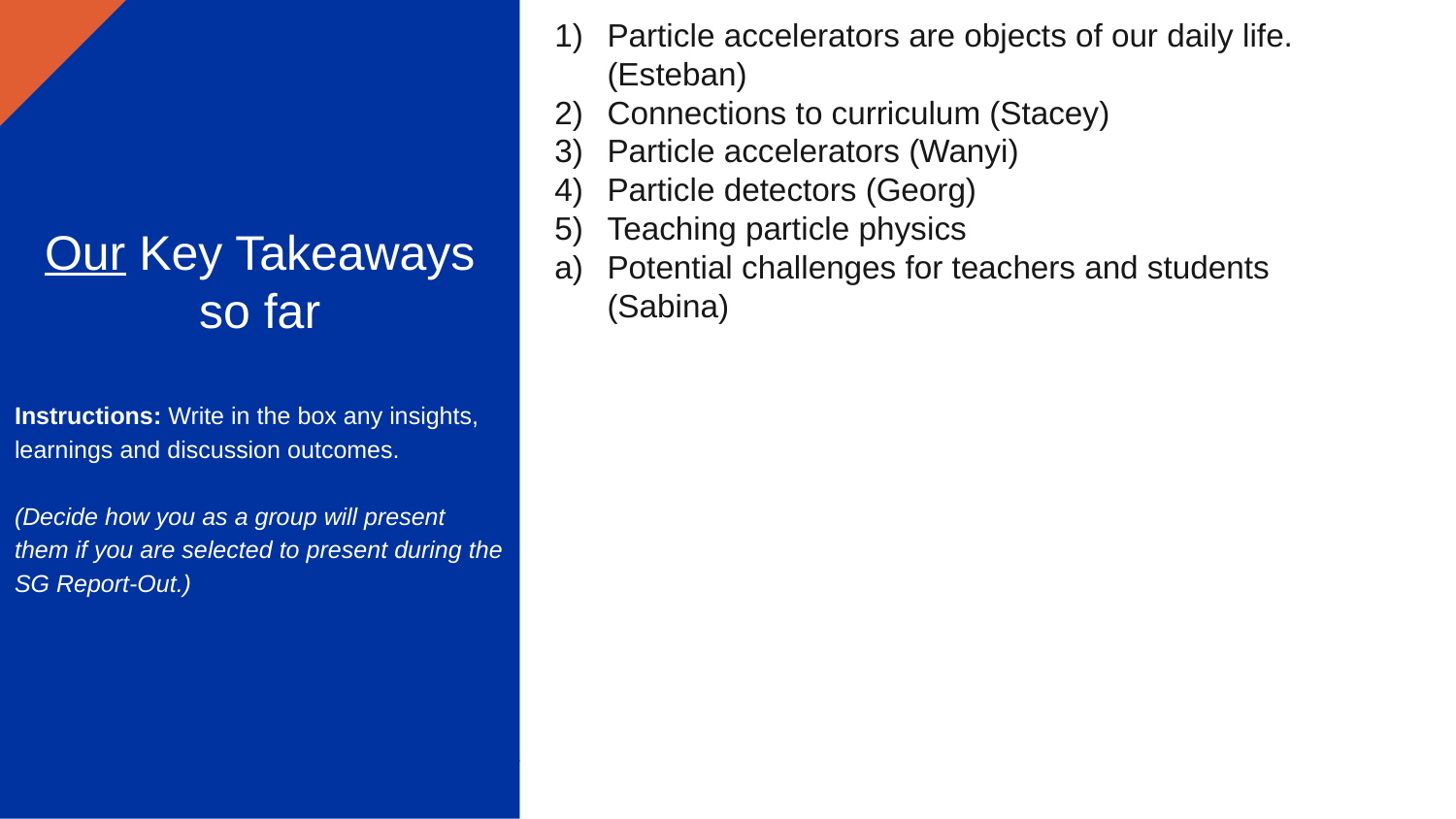

Our Key Takeaways so far

Instructions: Write in the box any insights, learnings and discussion outcomes.
(Decide how you as a group will present them if you are selected to present during the SG Report-Out.)

Particle accelerators are objects of our daily life. (Esteban)
Connections to curriculum (Stacey)
Particle accelerators (Wanyi)
Particle detectors (Georg)
Teaching particle physics
Potential challenges for teachers and students (Sabina)